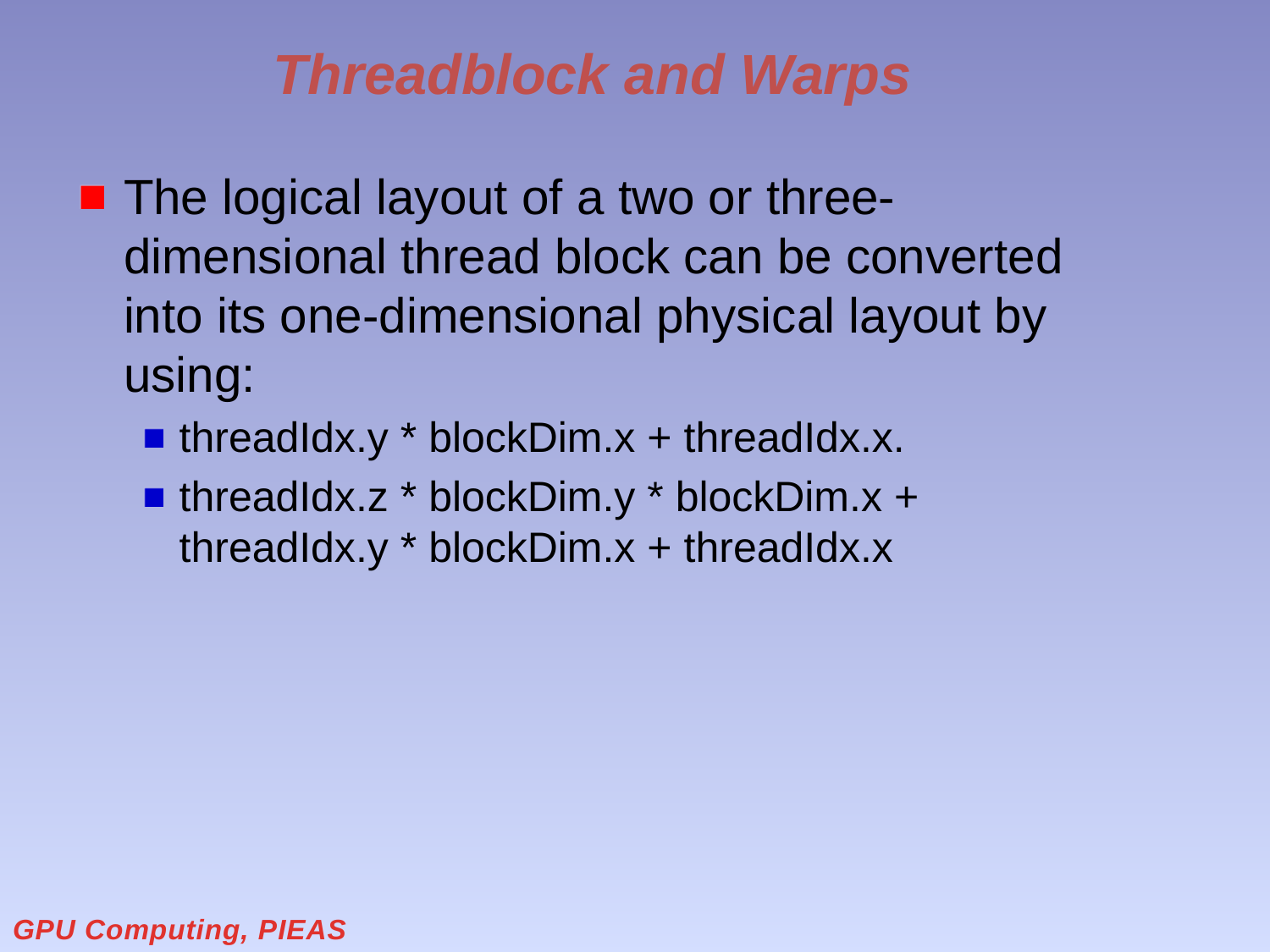

# Threadblock and Warps
The logical layout of a two or three-dimensional thread block can be converted into its one-dimensional physical layout by using:
threadIdx.y * blockDim.x + threadIdx.x.
threadIdx.z * blockDim.y * blockDim.x + threadIdx.y * blockDim.x + threadIdx.x